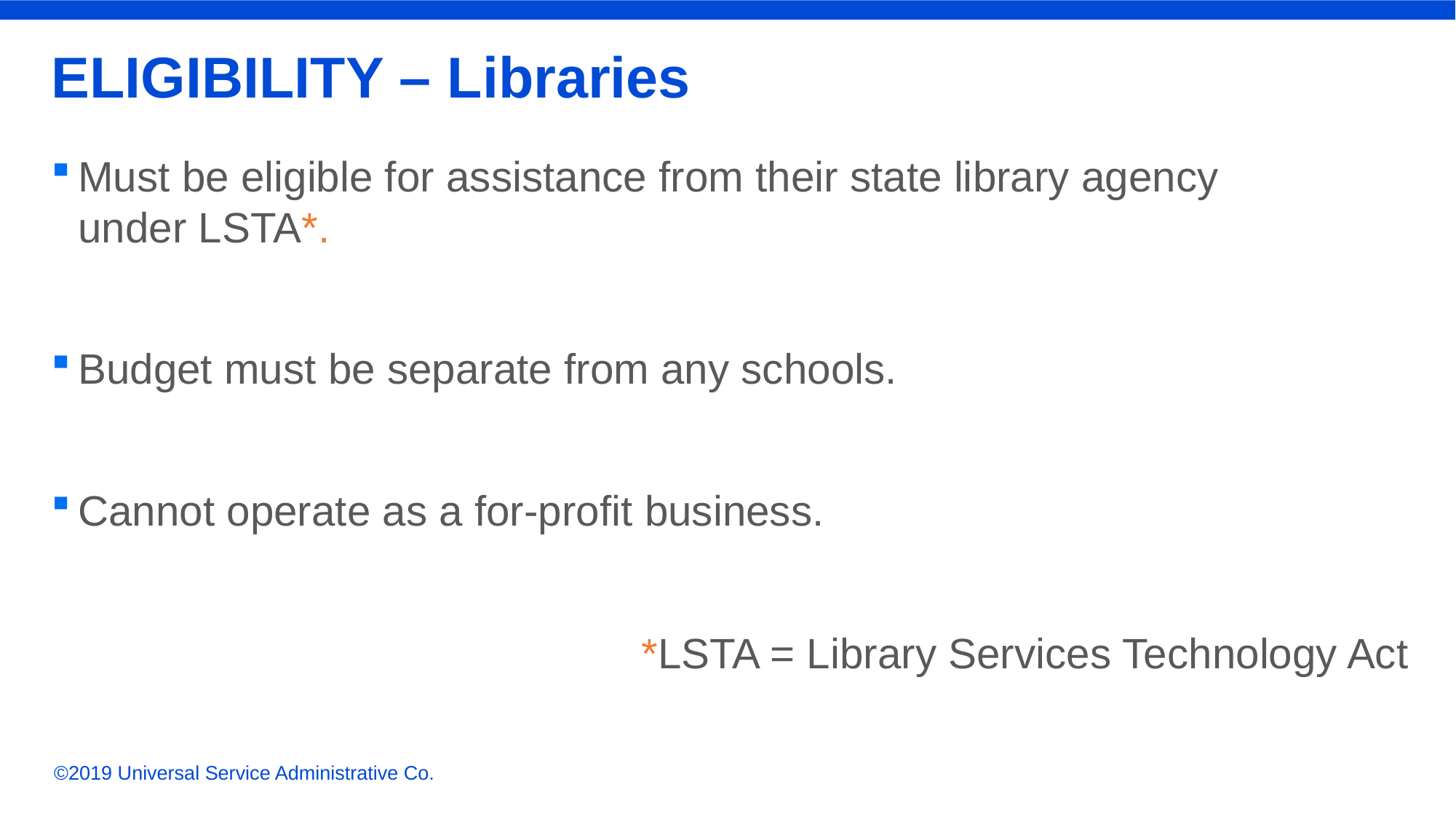

# ELIGIBILITY – Libraries
Must be eligible for assistance from their state library agency under LSTA*.

Budget must be separate from any schools.

Cannot operate as a for-profit business.

*LSTA = Library Services Technology Act
©2019 Universal Service Administrative Co.